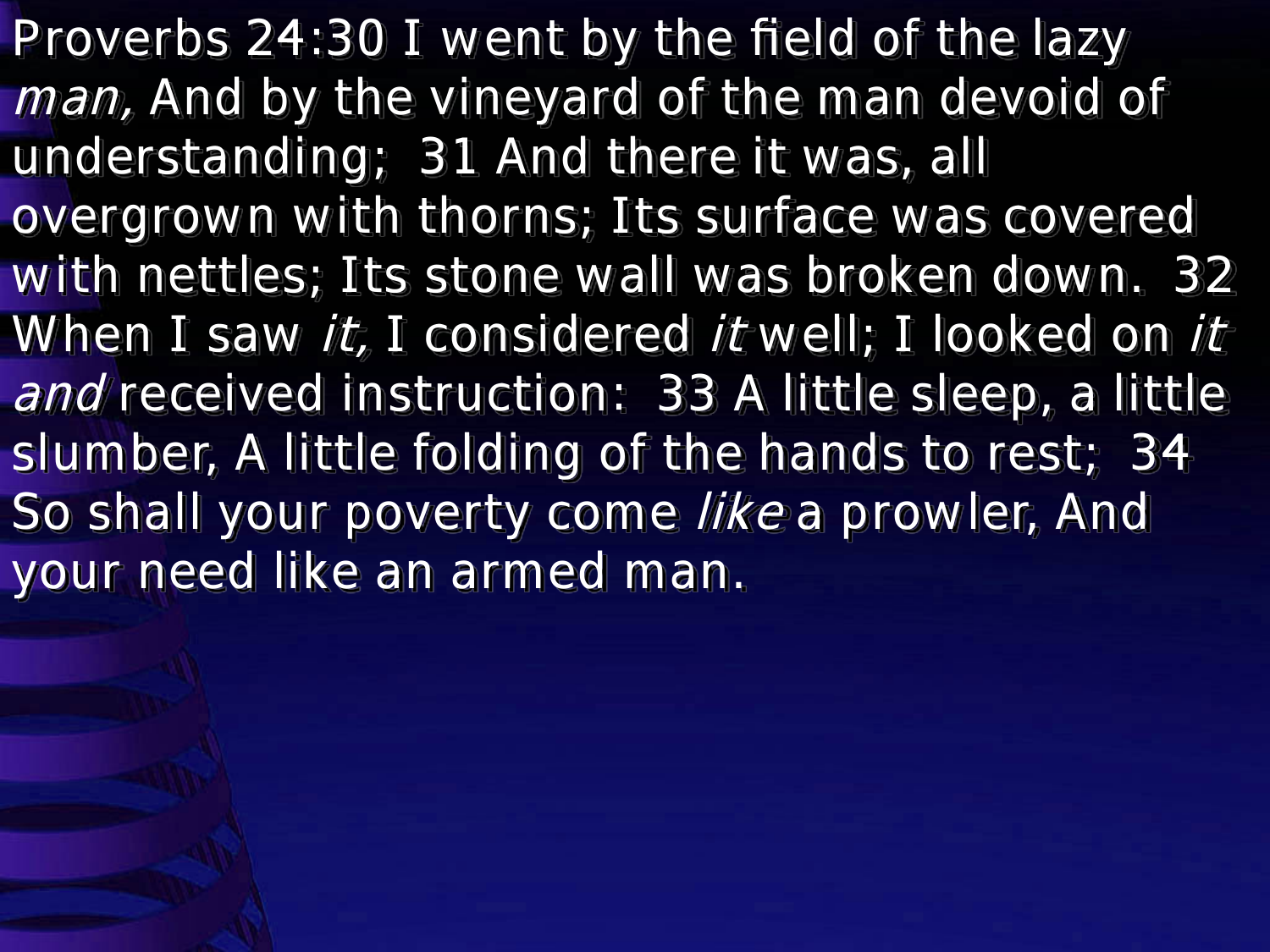

Proverbs 24:30 I went by the field of the lazy man, And by the vineyard of the man devoid of understanding;  31 And there it was, all overgrown with thorns; Its surface was covered with nettles; Its stone wall was broken down.  32 When I saw it, I considered it well; I looked on it and received instruction:  33 A little sleep, a little slumber, A little folding of the hands to rest;  34 So shall your poverty come like a prowler, And your need like an armed man.